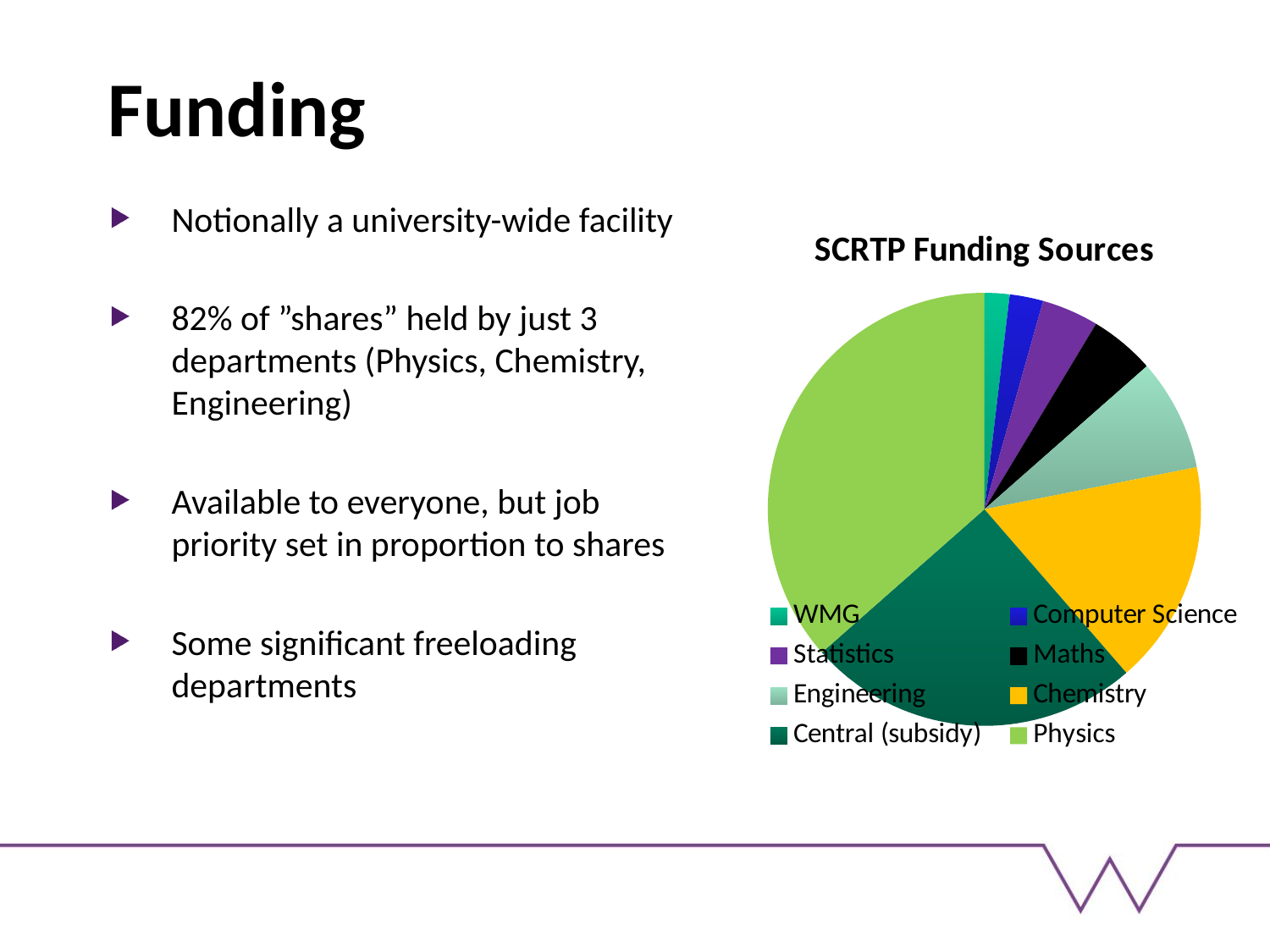

# Funding
Notionally a university-wide facility

82% of ”shares” held by just 3 departments (Physics, Chemistry, Engineering)

Available to everyone, but job priority set in proportion to shares

Some significant freeloading departments

### Chart: SCRTP Funding Sources

| Category |  |
|---|---|
| WMG | 15.0 |
| Computer Science  | 20.0 |
| Statistics | 34.0 |
| Maths | 39.0 |
| Engineering | 67.0 |
| Chemistry | 134.0 |
| Central (subsidy) | 199.0 |
| Physics | 292.0 |